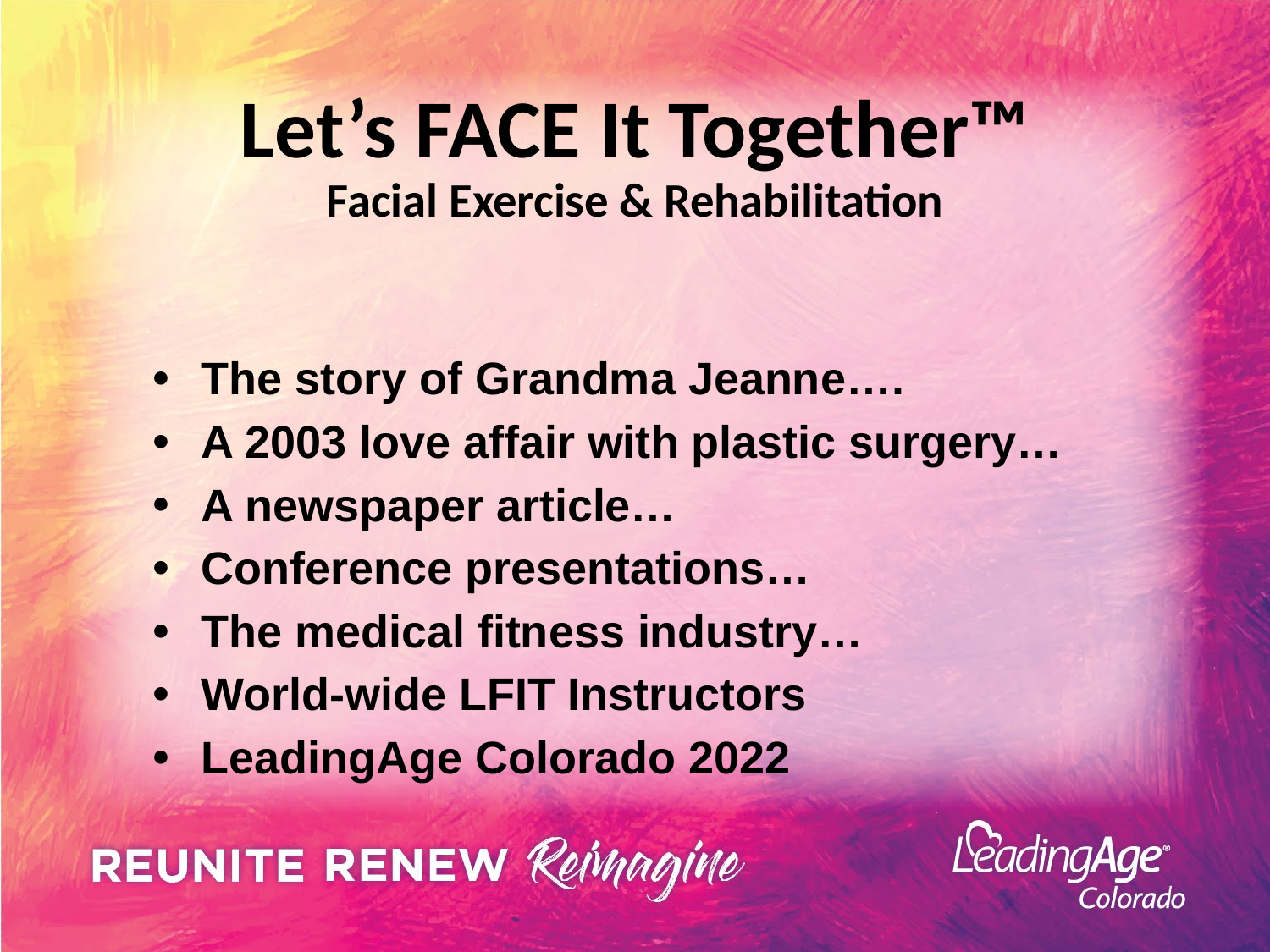

# Let’s FACE It Together™
Facial Exercise & Rehabilitation
The story of Grandma Jeanne….
A 2003 love affair with plastic surgery…
A newspaper article…
Conference presentations…
The medical fitness industry…
World-wide LFIT Instructors
LeadingAge Colorado 2022